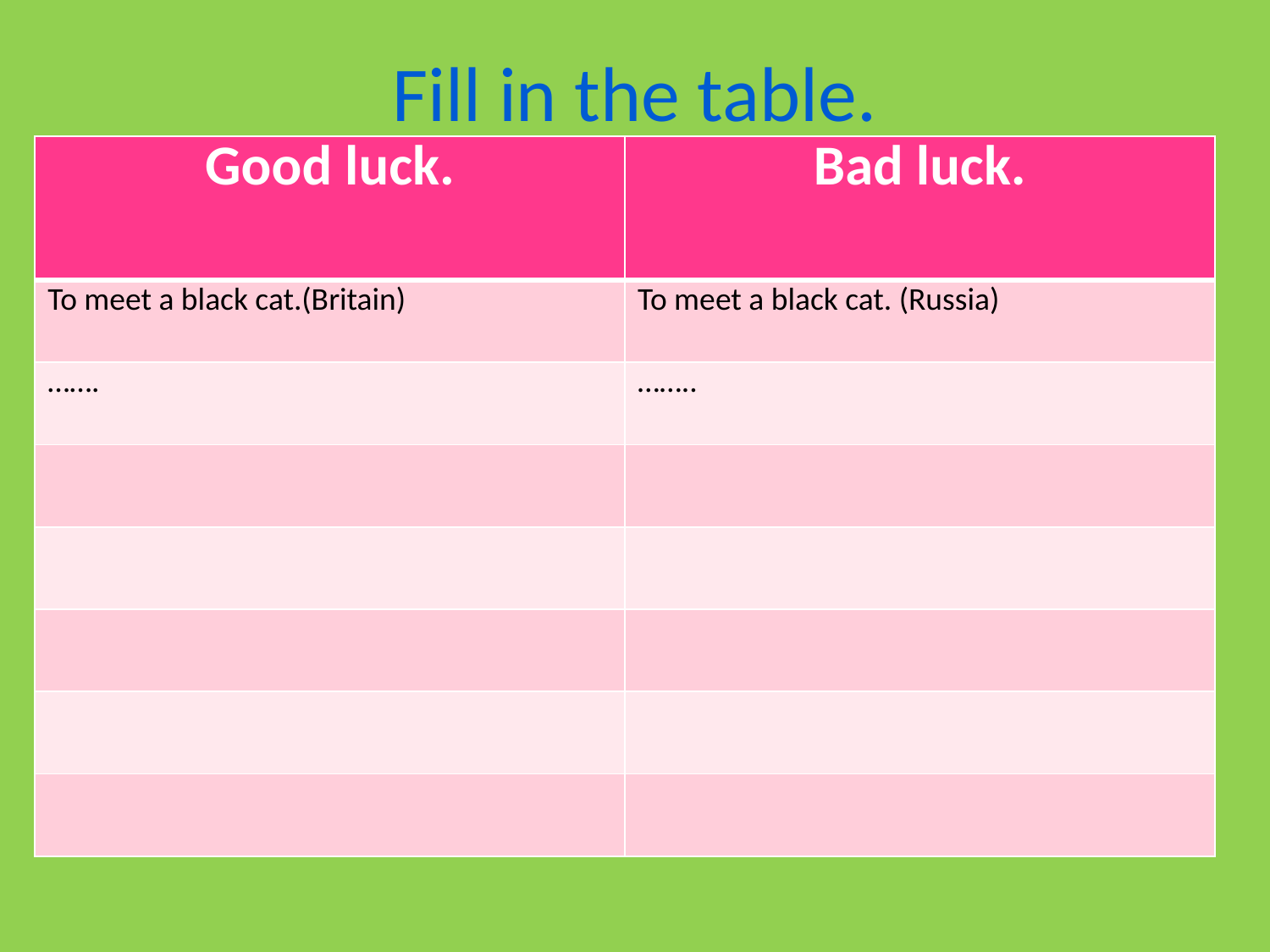

# Fill in the table.
| Good luck. | Bad luck. |
| --- | --- |
| To meet a black cat.(Britain) | To meet a black cat. (Russia) |
| ……. | …….. |
|  |  |
|  |  |
|  |  |
|  |  |
|  |  |